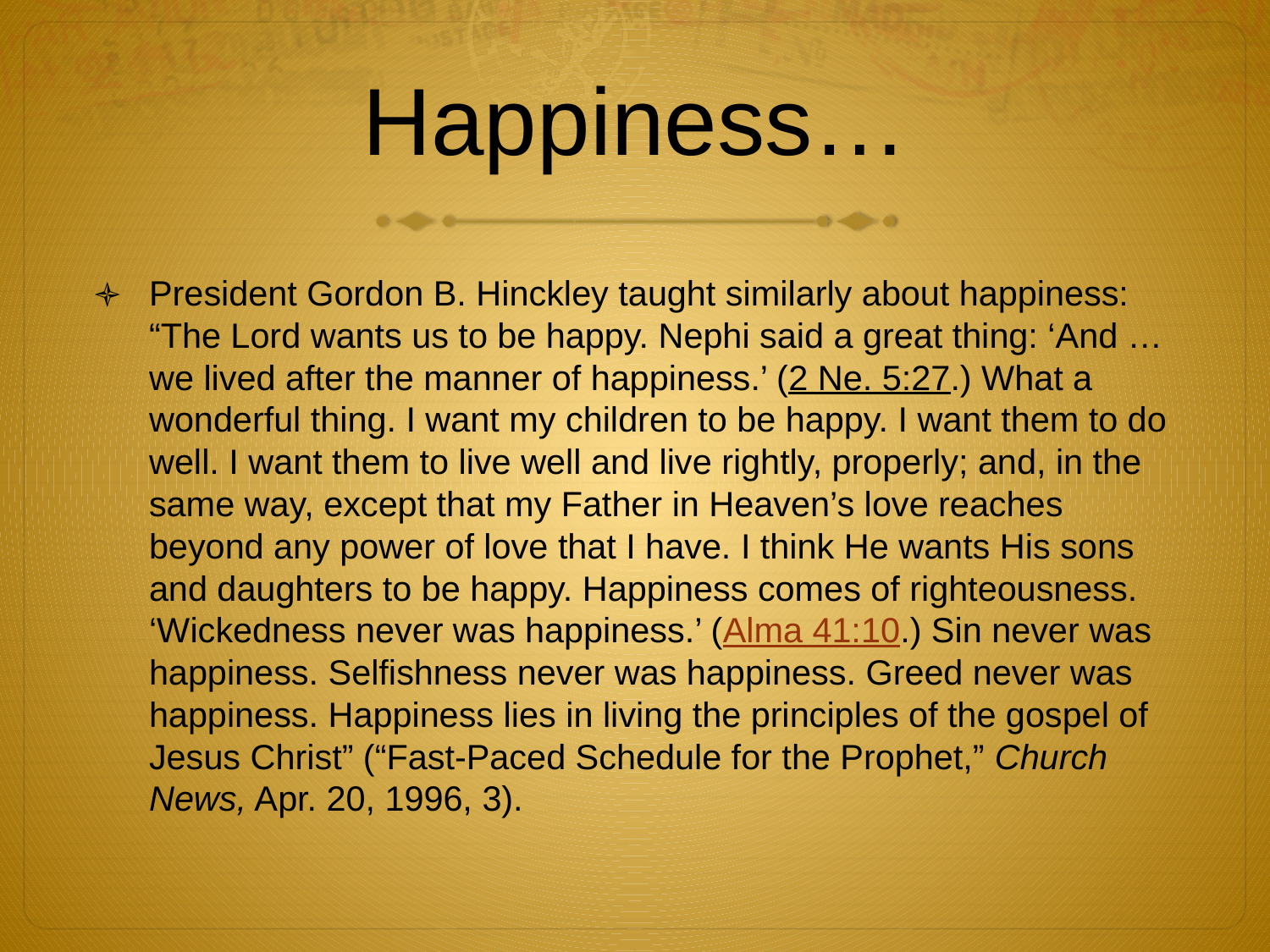

# Happiness…
President Gordon B. Hinckley taught similarly about happiness: “The Lord wants us to be happy. Nephi said a great thing: ‘And … we lived after the manner of happiness.’ (2 Ne. 5:27.) What a wonderful thing. I want my children to be happy. I want them to do well. I want them to live well and live rightly, properly; and, in the same way, except that my Father in Heaven’s love reaches beyond any power of love that I have. I think He wants His sons and daughters to be happy. Happiness comes of righteousness. ‘Wickedness never was happiness.’ (Alma 41:10.) Sin never was happiness. Selfishness never was happiness. Greed never was happiness. Happiness lies in living the principles of the gospel of Jesus Christ” (“Fast-Paced Schedule for the Prophet,” Church News, Apr. 20, 1996, 3).